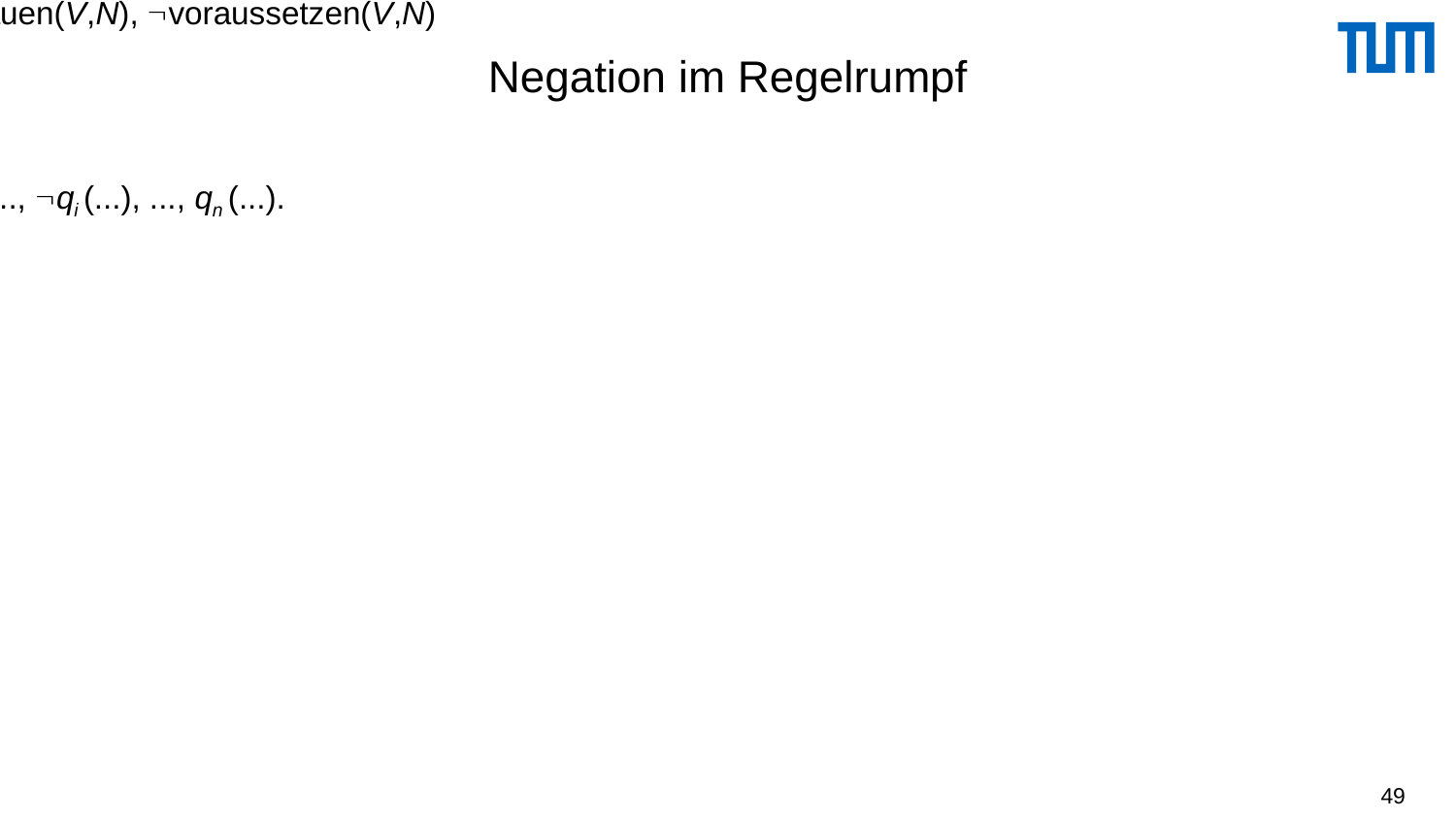

# Negation im Regelrumpf
indirektAufbauen(V,N) :- aufbauen(V,N), ¬voraussetzen(V,N)

Stratifizierte Datalog-Programme
Eine Regel mit einem negierten Prädikat im Rumpf, wie z.B.
r  ≡ p (...) :- q1 (...), ..., ¬qi (...), ..., qn (...).
kann nur dann sinnvoll ausgewertet werden, wenn Qi  schon vollständig materialisiert ist. Also müssen zuerst alle Regeln mit Kopf     qi (...) :- ...  ausgewertet sein. Das geht nur, wenn qi nicht abhängig von p ist.
Also darf der Abhängigkeitsgraph keine Pfade von p nach qi enthalten. Wenn das für alle Regeln der Fall ist, nennt man das Datalog-Programm stratifiziert.
49